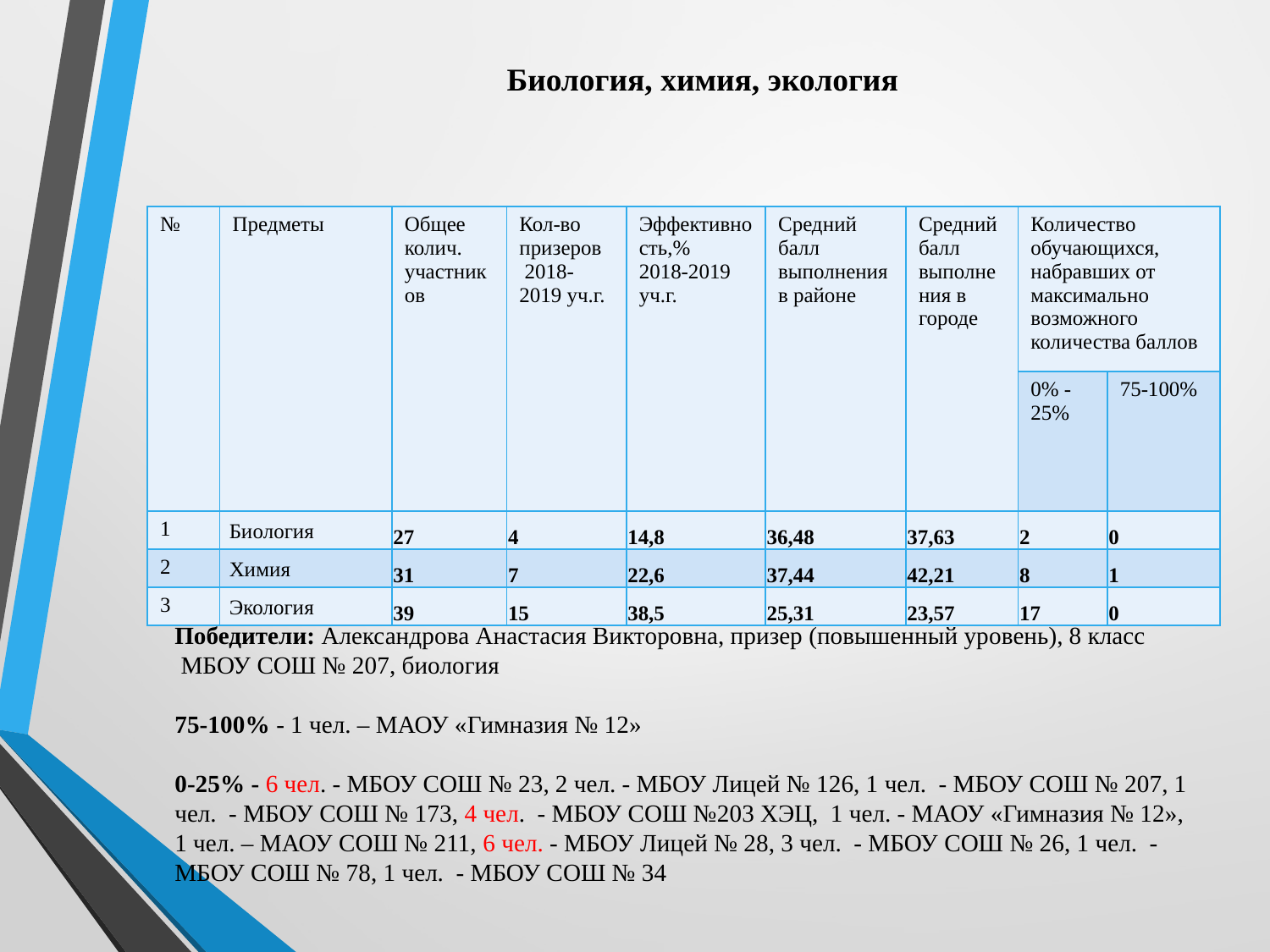

Биология, химия, экология
| № | Предметы | Общее колич. участников | Кол-во призеров 2018-2019 уч.г. | Эффективность,% 2018-2019 уч.г. | Средний балл выполнения в районе | Средний балл выполнения в городе | Количество обучающихся, набравших от максимально возможного количества баллов |  |
| --- | --- | --- | --- | --- | --- | --- | --- | --- |
|  |  |  |  |  |  |  | 0% -25% | 75-100% |
| 1 | Биология | 27 | 4 | 14,8 | 36,48 | 37,63 | 2 | 0 |
| 2 | Химия | 31 | 7 | 22,6 | 37,44 | 42,21 | 8 | 1 |
| 3 | Экология | 39 | 15 | 38,5 | 25,31 | 23,57 | 17 | 0 |
Победители: Александрова Анастасия Викторовна, призер (повышенный уровень), 8 класс
 МБОУ СОШ № 207, биология

75-100% - 1 чел. – МАОУ «Гимназия № 12»

0-25% - 6 чел. - МБОУ СОШ № 23, 2 чел. - МБОУ Лицей № 126, 1 чел.  - МБОУ СОШ № 207, 1 чел.  - МБОУ СОШ № 173, 4 чел.  - МБОУ СОШ №203 ХЭЦ,  1 чел. - МАОУ «Гимназия № 12», 1 чел. – МАОУ СОШ № 211, 6 чел. - МБОУ Лицей № 28, 3 чел.  - МБОУ СОШ № 26, 1 чел.  - МБОУ СОШ № 78, 1 чел.  - МБОУ СОШ № 34